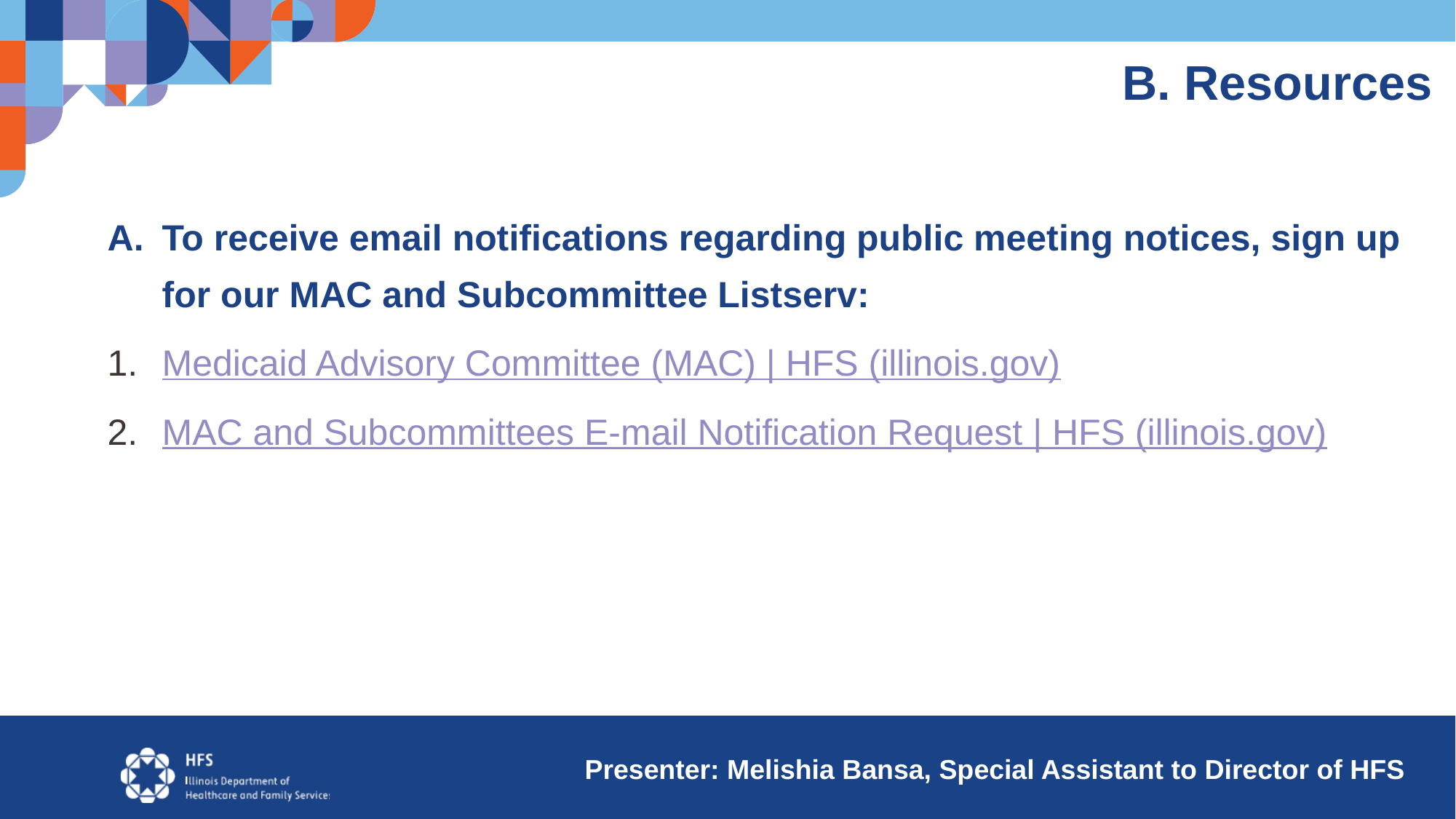

B. Resources
To receive email notifications regarding public meeting notices, sign up for our MAC and Subcommittee Listserv:
Medicaid Advisory Committee (MAC) | HFS (illinois.gov)
MAC and Subcommittees E-mail Notification Request | HFS (illinois.gov)

                  Presenter: Melishia Bansa, Special Assistant to Director of HFS